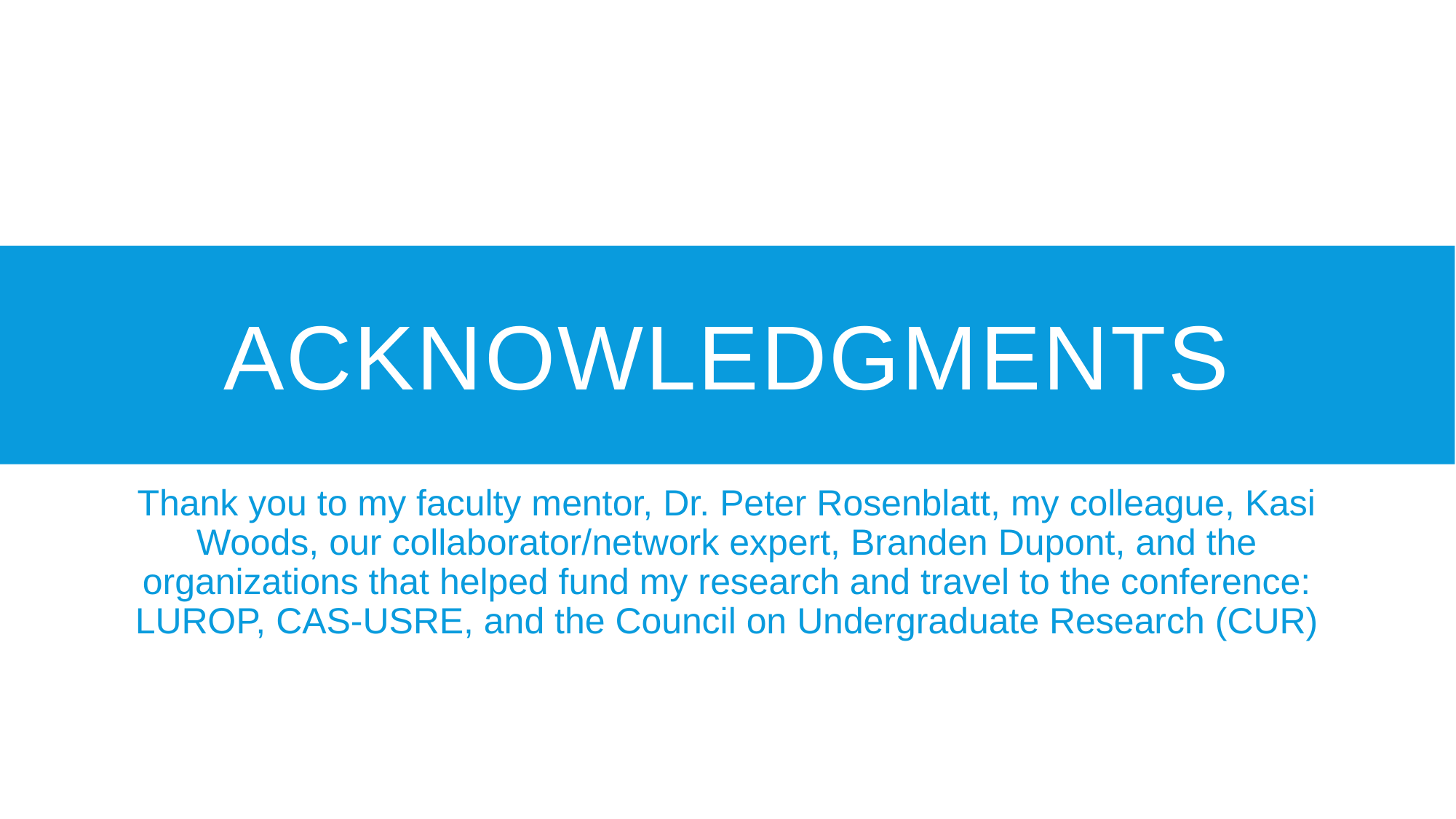

# Acknowledgments
Thank you to my faculty mentor, Dr. Peter Rosenblatt, my colleague, Kasi Woods, our collaborator/network expert, Branden Dupont, and the organizations that helped fund my research and travel to the conference: LUROP, CAS-USRE, and the Council on Undergraduate Research (CUR)